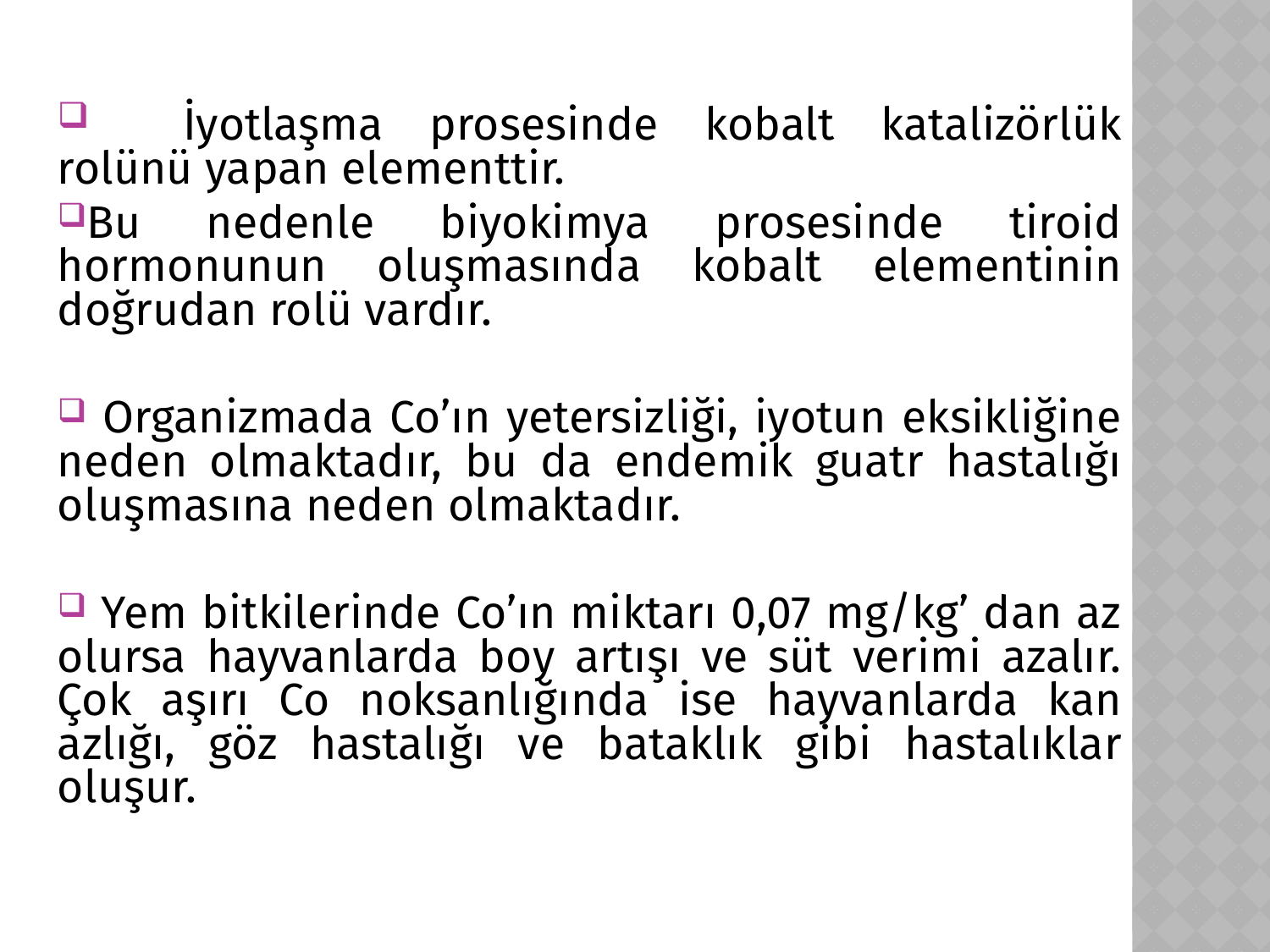

İyotlaşma prosesinde kobalt katalizörlük rolünü yapan elementtir.
Bu nedenle biyokimya prosesinde tiroid hormonunun oluşmasında kobalt elementinin doğrudan rolü vardır.

 Organizmada Co’ın yetersizliği, iyotun eksikliğine neden olmaktadır, bu da endemik guatr hastalığı oluşmasına neden olmaktadır.

 Yem bitkilerinde Co’ın miktarı 0,07 mg/kg’ dan az olursa hayvanlarda boy artışı ve süt verimi azalır. Çok aşırı Co noksanlığında ise hayvanlarda kan azlığı, göz hastalığı ve bataklık gibi hastalıklar oluşur.